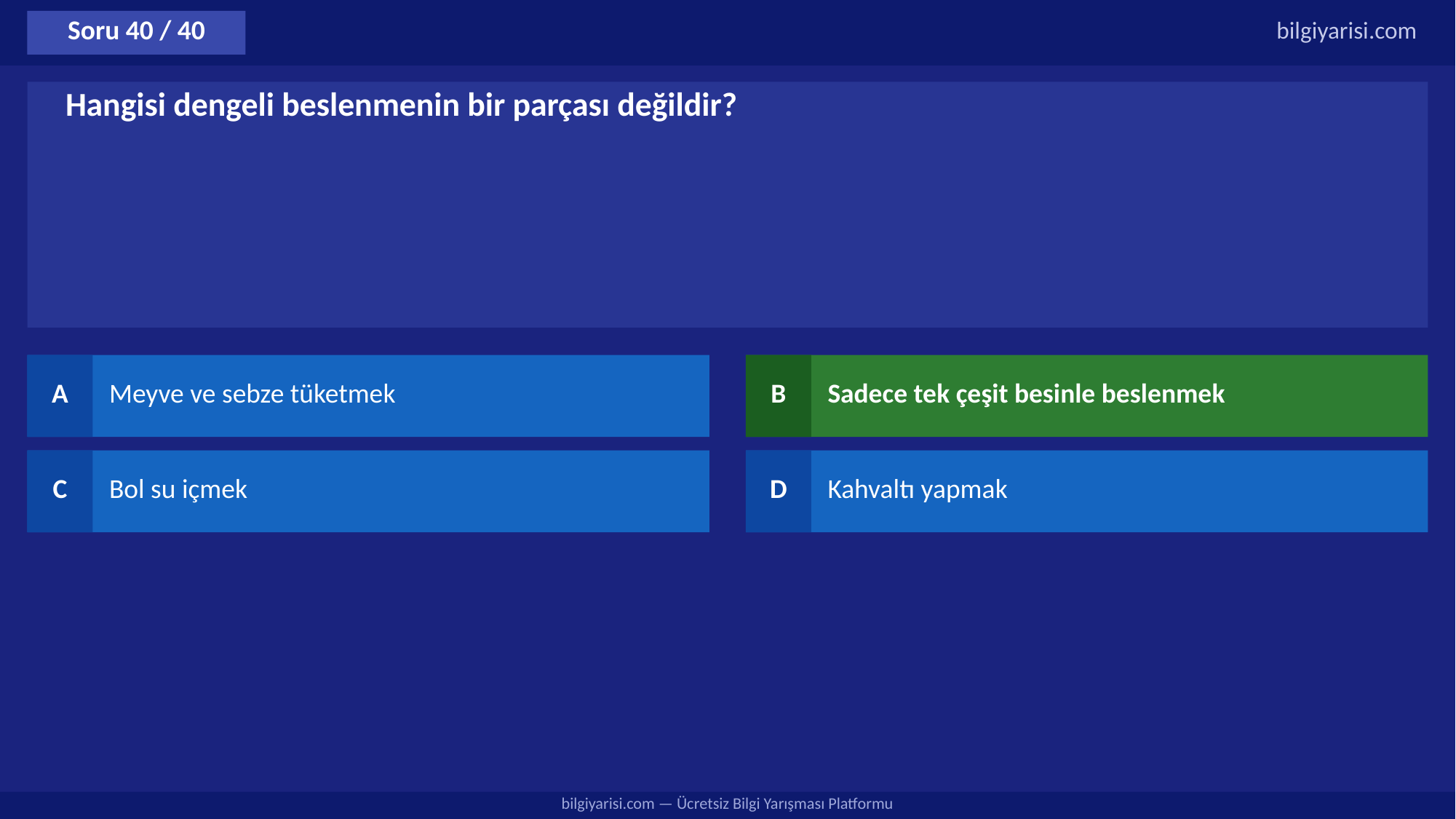

Soru 40 / 40
bilgiyarisi.com

Hangisi dengeli beslenmenin bir parçası değildir?

A
Meyve ve sebze tüketmek

B
Sadece tek çeşit besinle beslenmek

C
Bol su içmek

D
Kahvaltı yapmak
bilgiyarisi.com — Ücretsiz Bilgi Yarışması Platformu